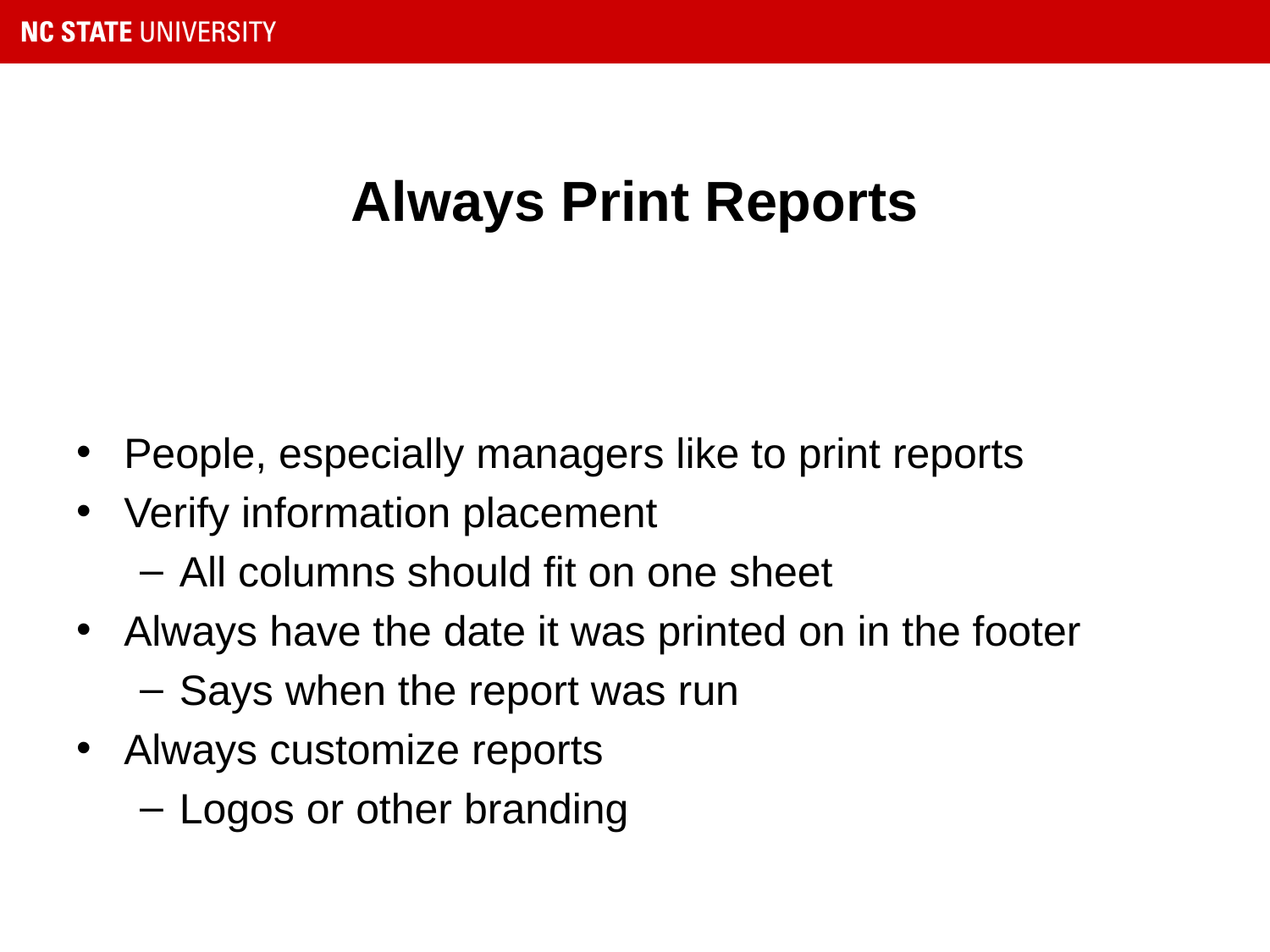

# Always Print Reports
People, especially managers like to print reports
Verify information placement
All columns should fit on one sheet
Always have the date it was printed on in the footer
Says when the report was run
Always customize reports
Logos or other branding